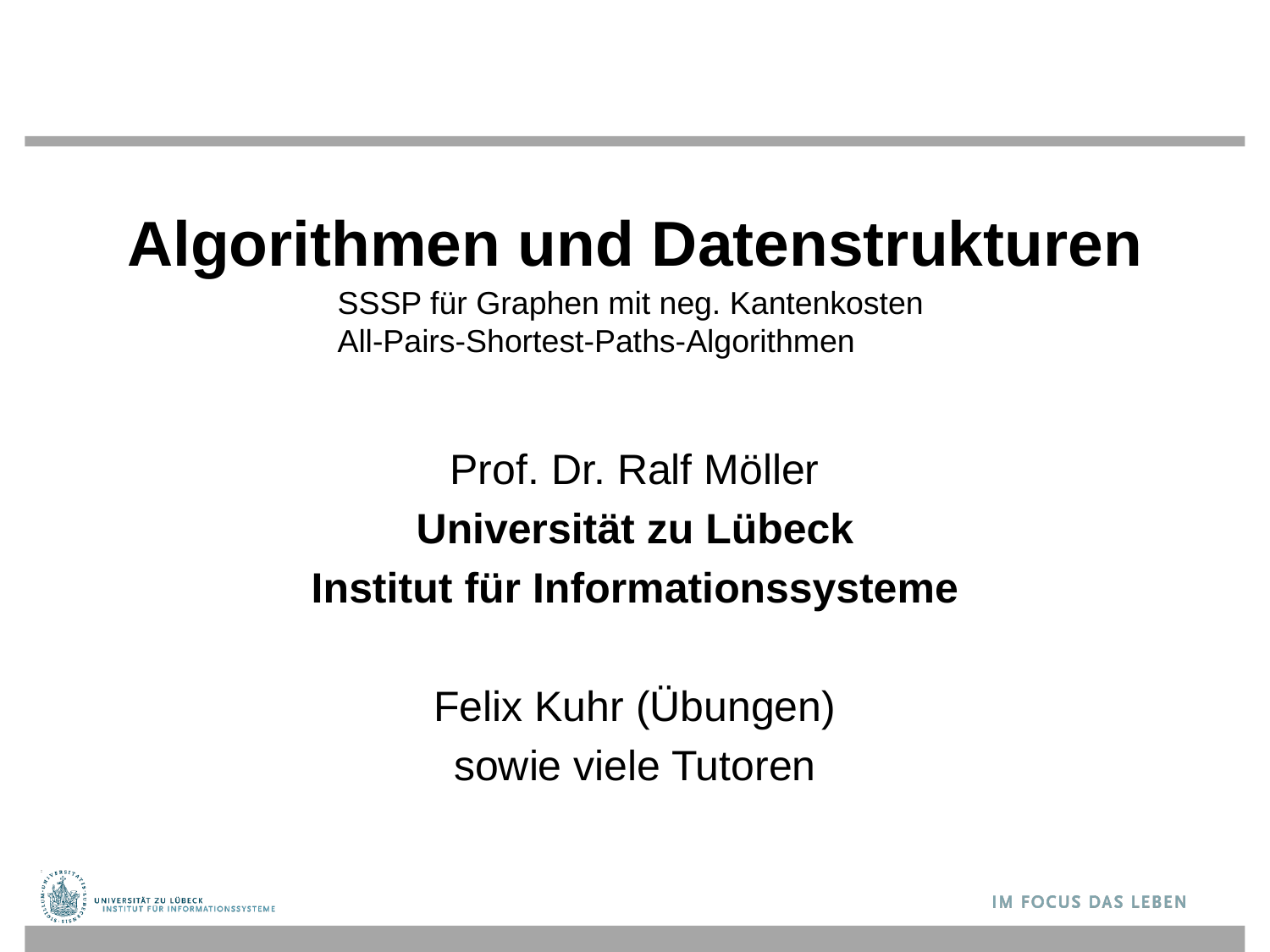

# Algorithmen und Datenstrukturen
SSSP für Graphen mit neg. Kantenkosten
All-Pairs-Shortest-Paths-Algorithmen
Prof. Dr. Ralf Möller
Universität zu Lübeck
Institut für Informationssysteme

Felix Kuhr (Übungen)
sowie viele Tutoren